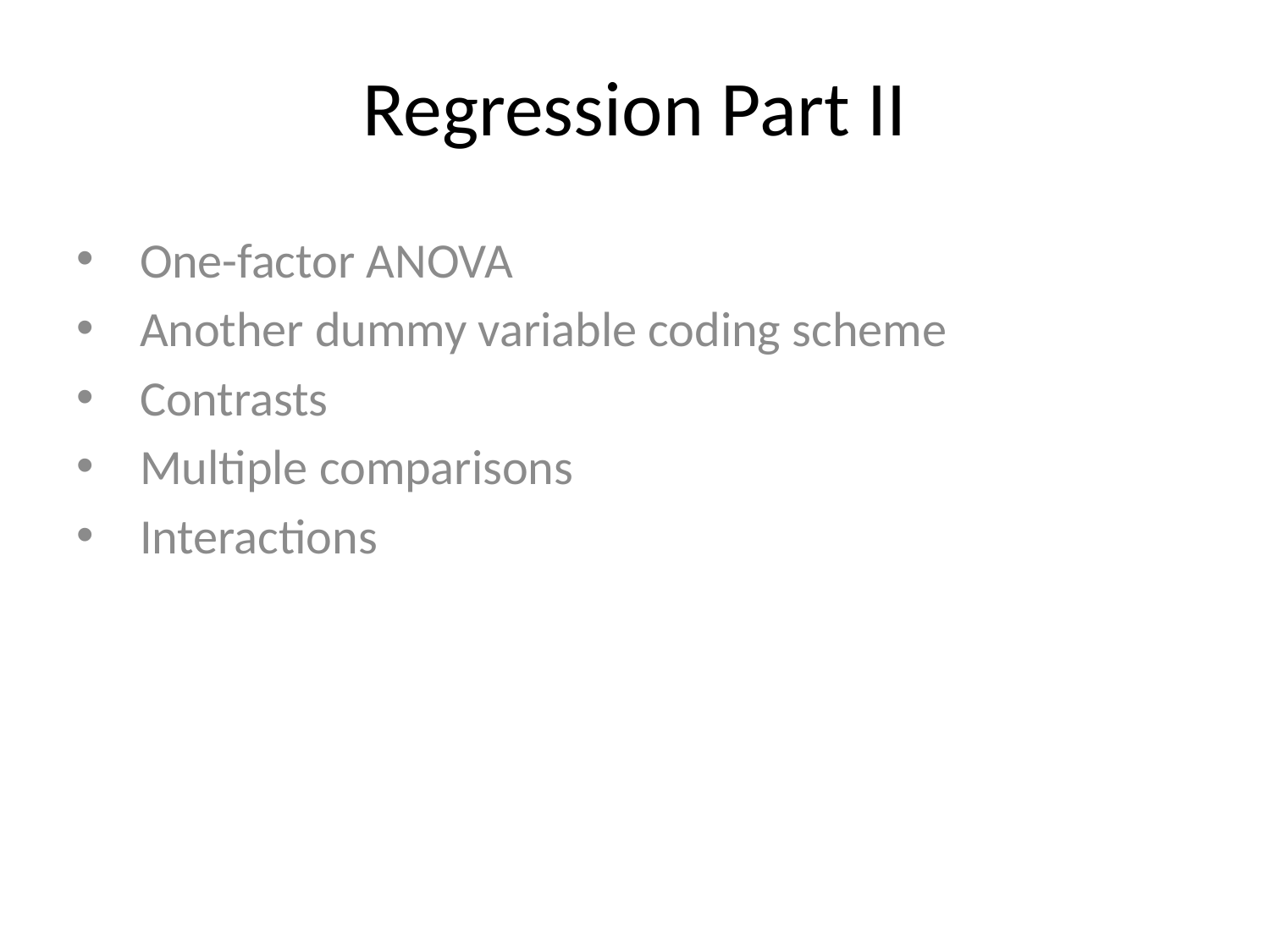

# Regression Part II
One-factor ANOVA
Another dummy variable coding scheme
Contrasts
Multiple comparisons
Interactions